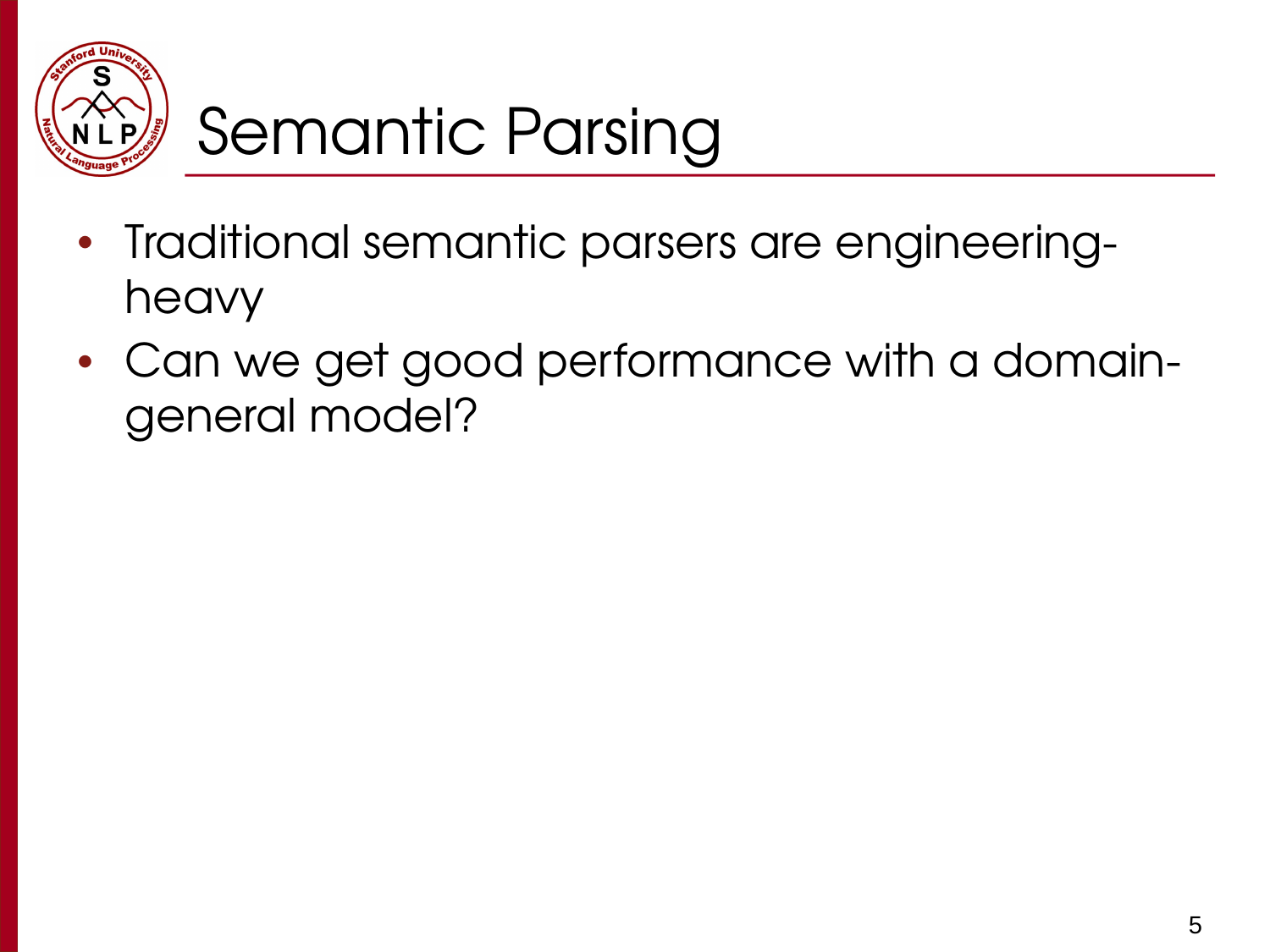

# Semantic Parsing
Traditional semantic parsers are engineering-heavy
Can we get good performance with a domain-general model?
5